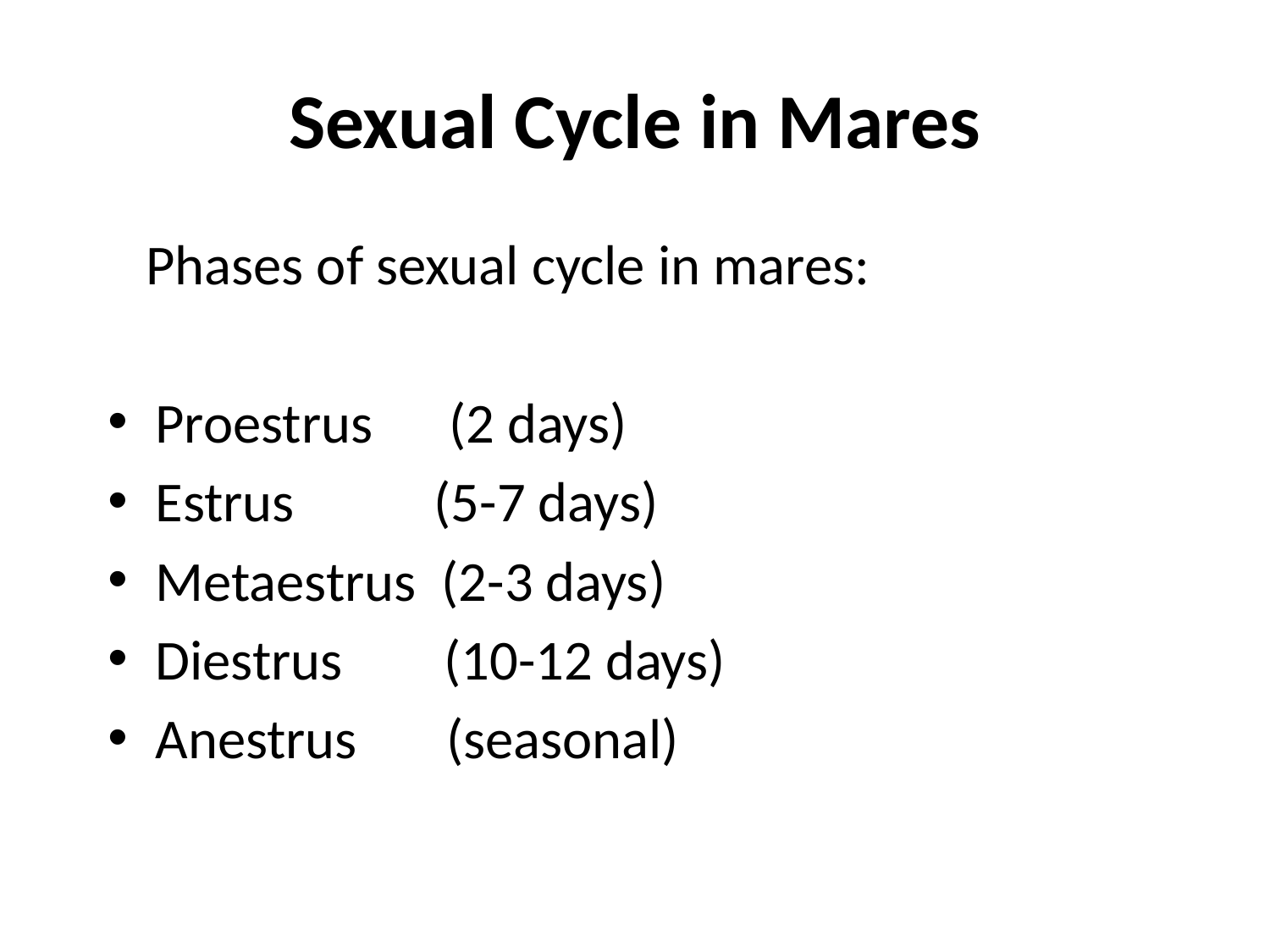

# Sexual Cycle in Mares
   Phases of sexual cycle in mares:

Proestrus      (2 days)
Estrus           (5-7 days)
Metaestrus  (2-3 days)
Diestrus        (10-12 days)
Anestrus       (seasonal)